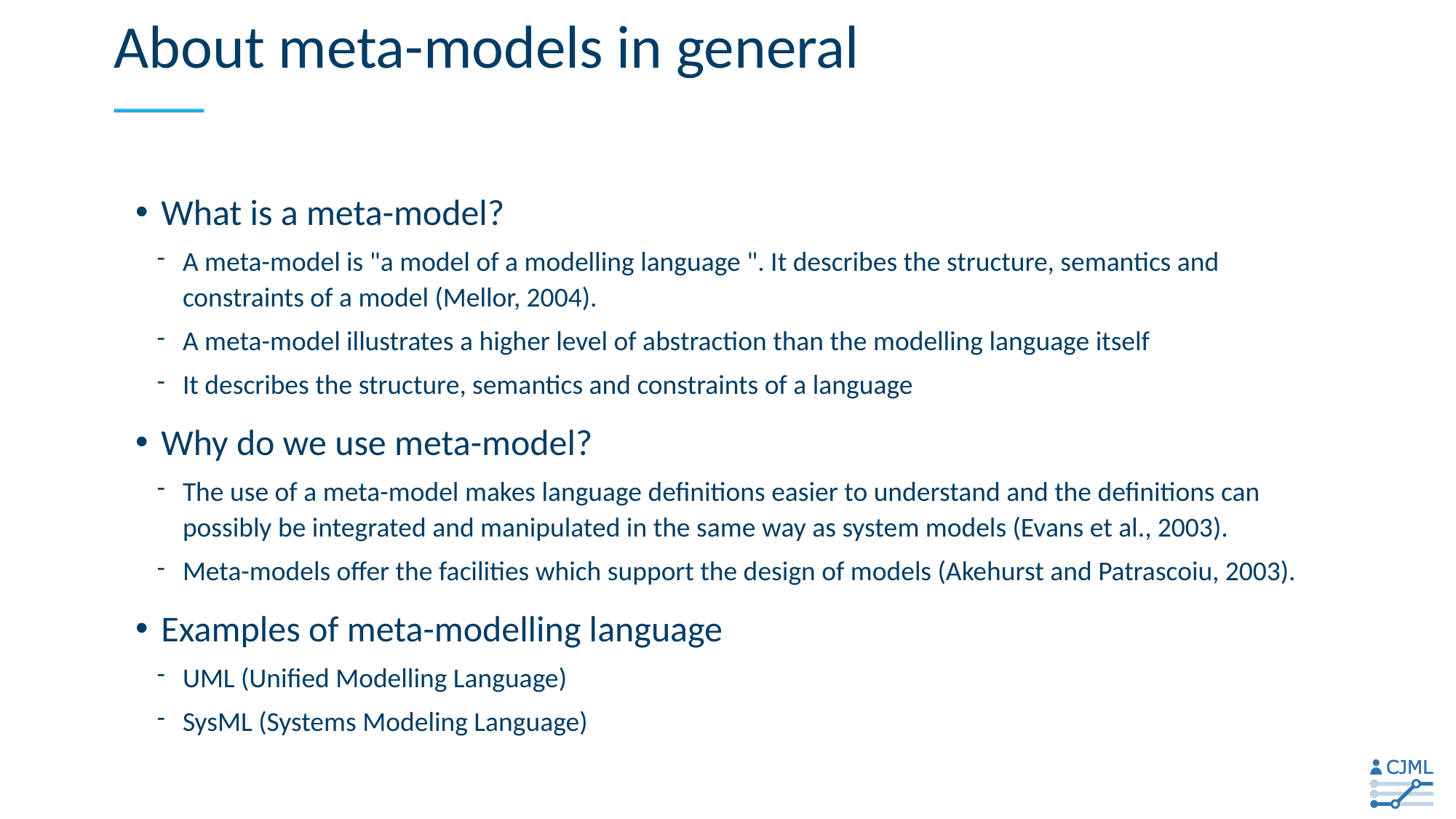

# About meta-models in general
What is a meta-model?
A meta-model is "a model of a modelling language ". It describes the structure, semantics and constraints of a model (Mellor, 2004).
A meta-model illustrates a higher level of abstraction than the modelling language itself
It describes the structure, semantics and constraints of a language
Why do we use meta-model?
The use of a meta-model makes language definitions easier to understand and the definitions can possibly be integrated and manipulated in the same way as system models (Evans et al., 2003).
Meta-models offer the facilities which support the design of models (Akehurst and Patrascoiu, 2003).
Examples of meta-modelling language
UML (Unified Modelling Language)
SysML (Systems Modeling Language)